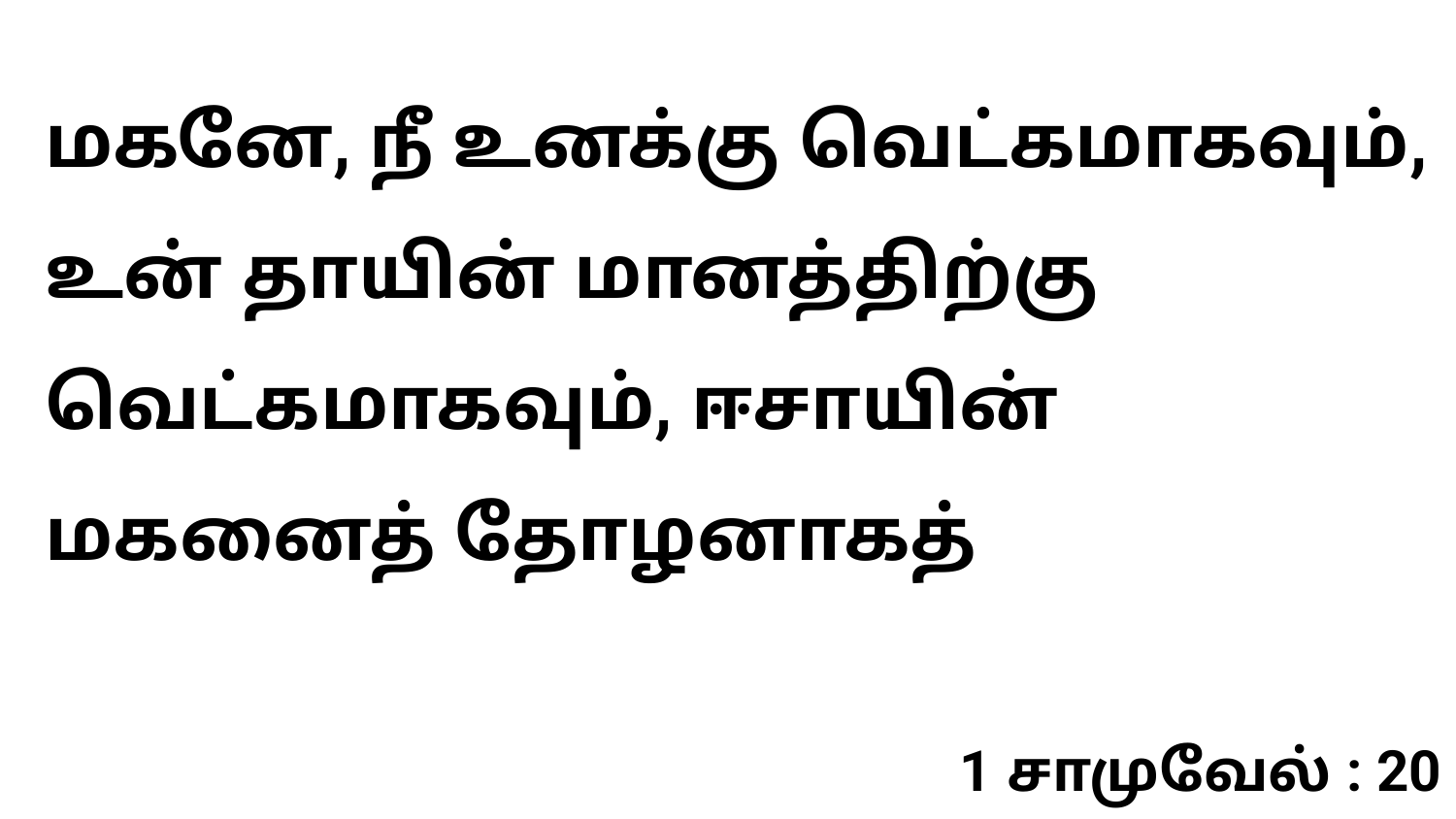

மகனே, நீ உனக்கு வெட்கமாகவும், உன் தாயின் மானத்திற்கு வெட்கமாகவும், ஈசாயின் மகனைத் தோழனாகத்
1 சாமுவேல் : 20